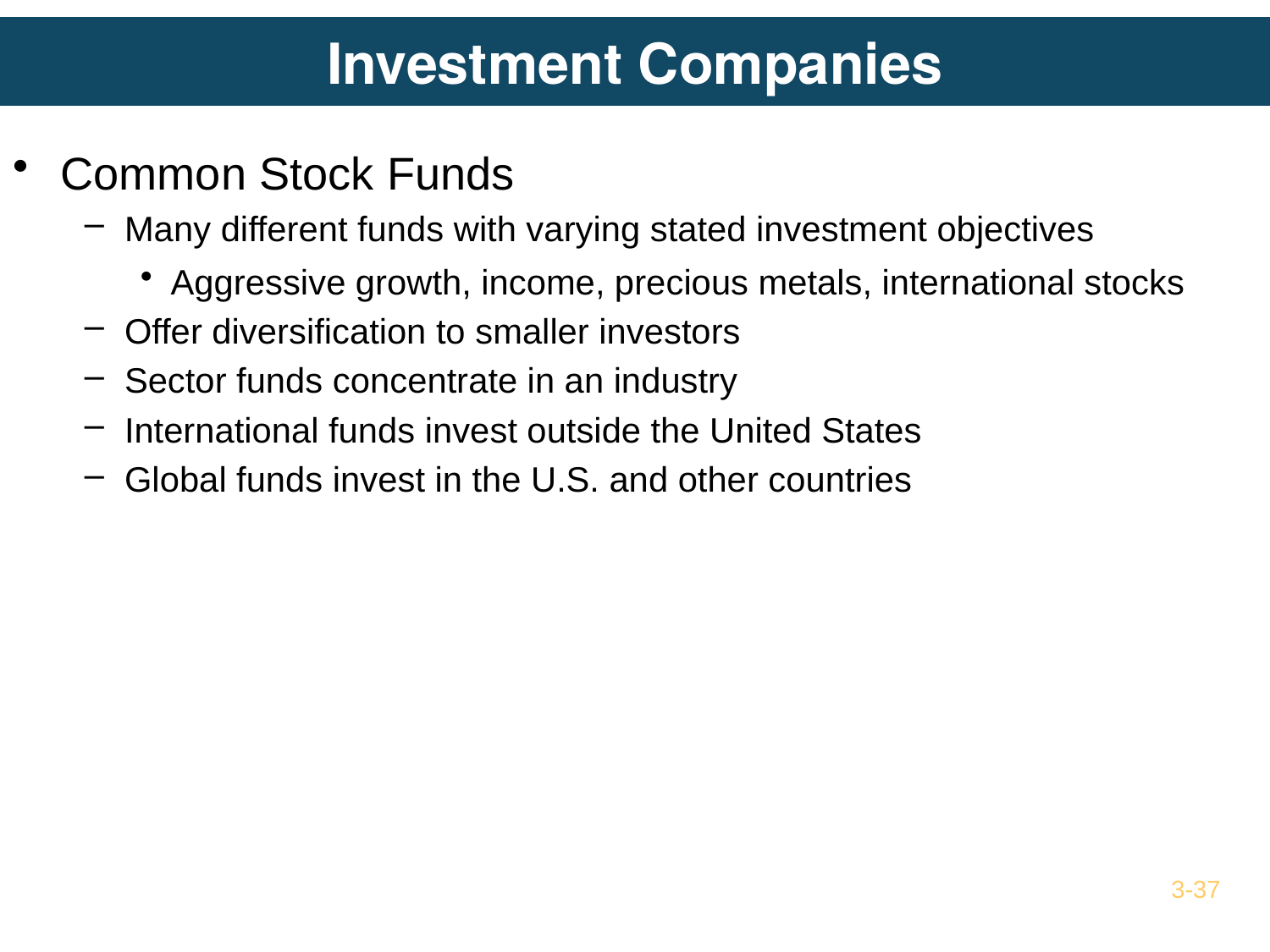

# Investment Companies
Common Stock Funds
Many different funds with varying stated investment objectives
Aggressive growth, income, precious metals, international stocks
Offer diversification to smaller investors
Sector funds concentrate in an industry
International funds invest outside the United States
Global funds invest in the U.S. and other countries
3-37